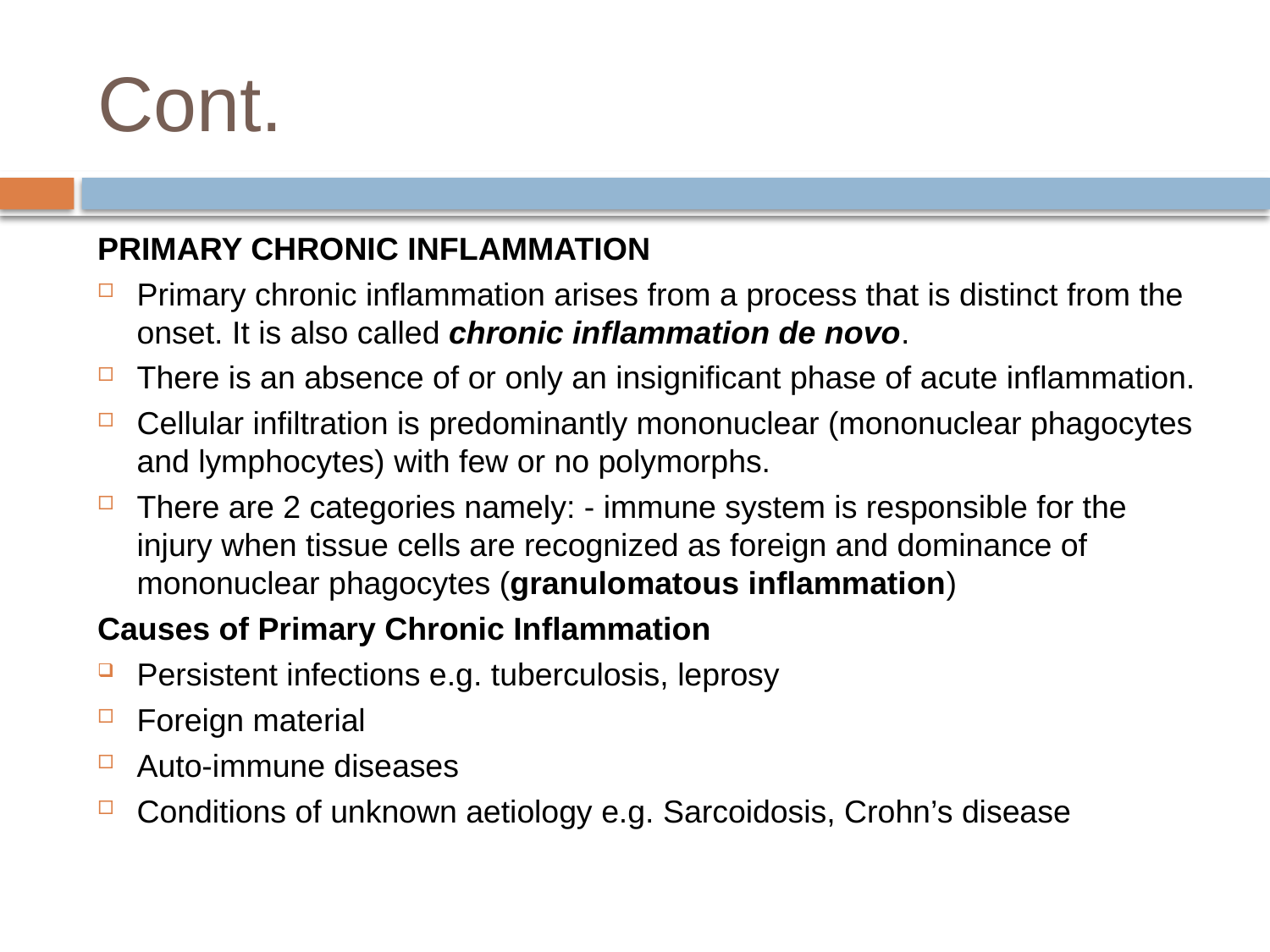

# Cont.
PRIMARY CHRONIC INFLAMMATION
Primary chronic inflammation arises from a process that is distinct from the onset. It is also called chronic inflammation de novo.
There is an absence of or only an insignificant phase of acute inflammation.
Cellular infiltration is predominantly mononuclear (mononuclear phagocytes and lymphocytes) with few or no polymorphs.
There are 2 categories namely: - immune system is responsible for the injury when tissue cells are recognized as foreign and dominance of mononuclear phagocytes (granulomatous inflammation)
Causes of Primary Chronic Inflammation
Persistent infections e.g. tuberculosis, leprosy
Foreign material
Auto-immune diseases
Conditions of unknown aetiology e.g. Sarcoidosis, Crohn’s disease